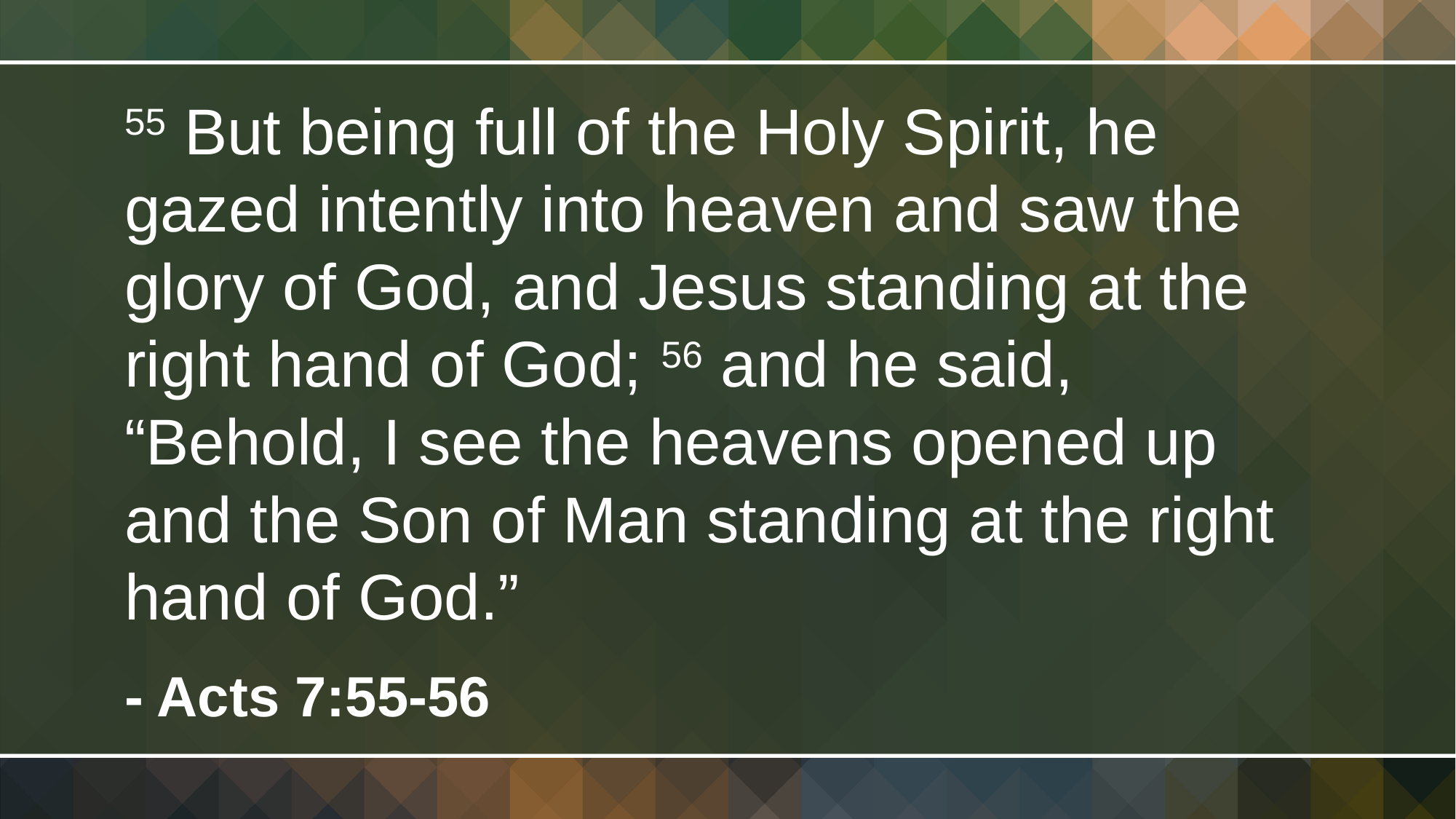

55 But being full of the Holy Spirit, he gazed intently into heaven and saw the glory of God, and Jesus standing at the right hand of God; 56 and he said, “Behold, I see the heavens opened up and the Son of Man standing at the right hand of God.”
- Acts 7:55-56